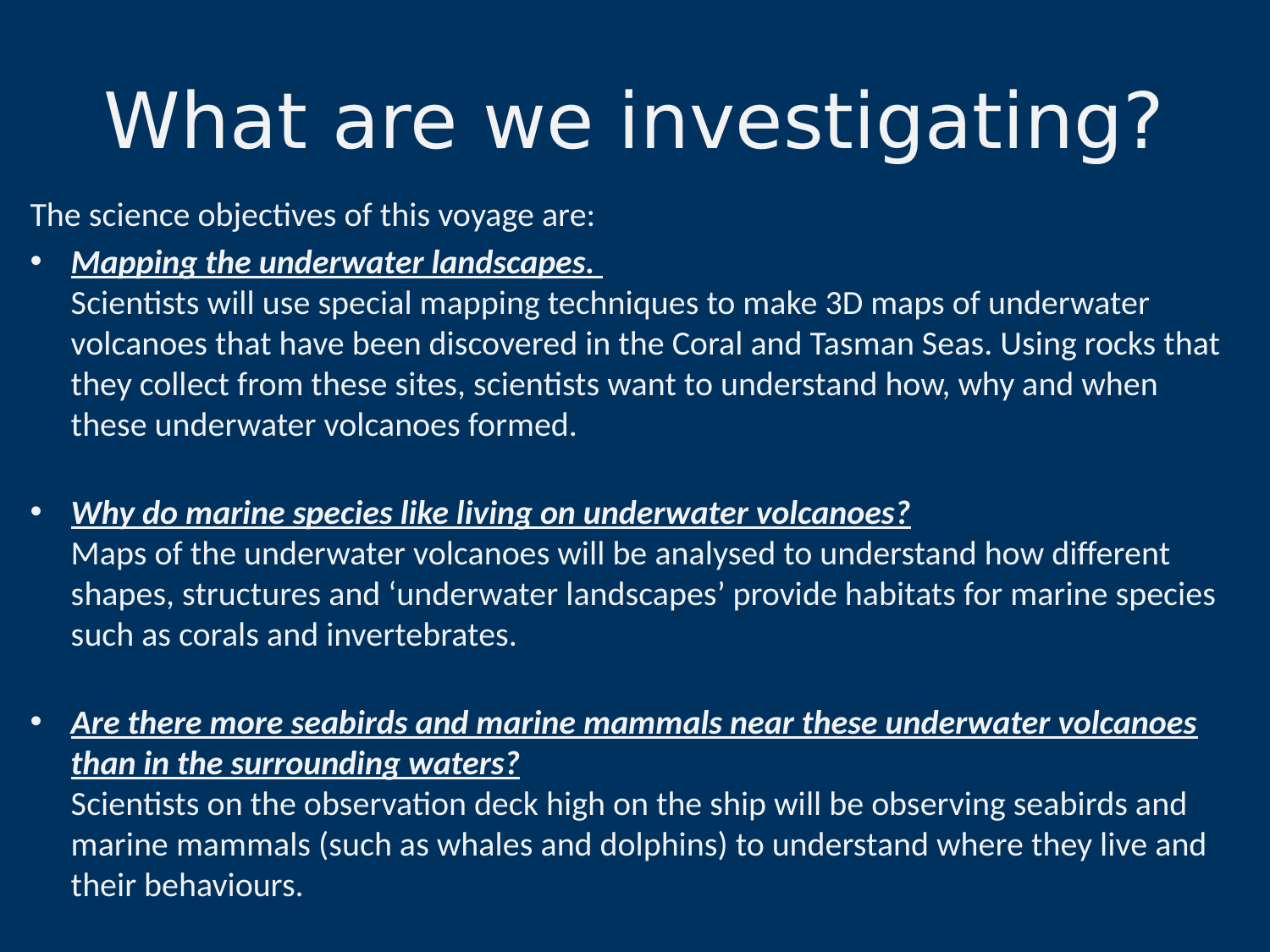

# What are we investigating?
The science objectives of this voyage are:
Mapping the underwater landscapes.
Scientists will use special mapping techniques to make 3D maps of underwater volcanoes that have been discovered in the Coral and Tasman Seas. Using rocks that they collect from these sites, scientists want to understand how, why and when these underwater volcanoes formed.
Why do marine species like living on underwater volcanoes?
Maps of the underwater volcanoes will be analysed to understand how different shapes, structures and ‘underwater landscapes’ provide habitats for marine species such as corals and invertebrates.
Are there more seabirds and marine mammals near these underwater volcanoes than in the surrounding waters?
Scientists on the observation deck high on the ship will be observing seabirds and marine mammals (such as whales and dolphins) to understand where they live and their behaviours.